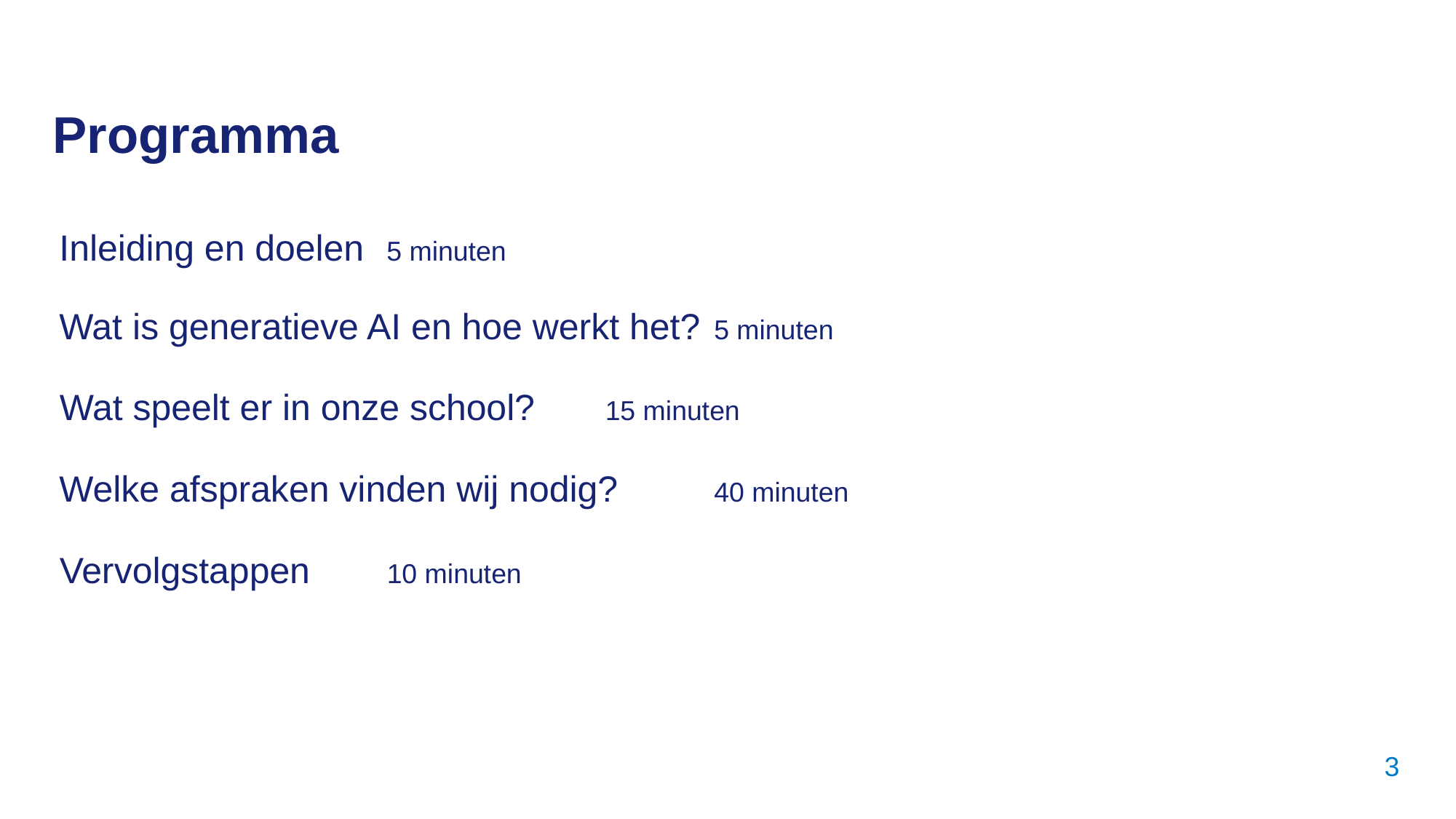

# Programma
Inleiding en doelen	5 minuten
Wat is generatieve AI en hoe werkt het?	5 minuten
Wat speelt er in onze school?	15 minuten
Welke afspraken vinden wij nodig?	40 minuten
Vervolgstappen	10 minuten